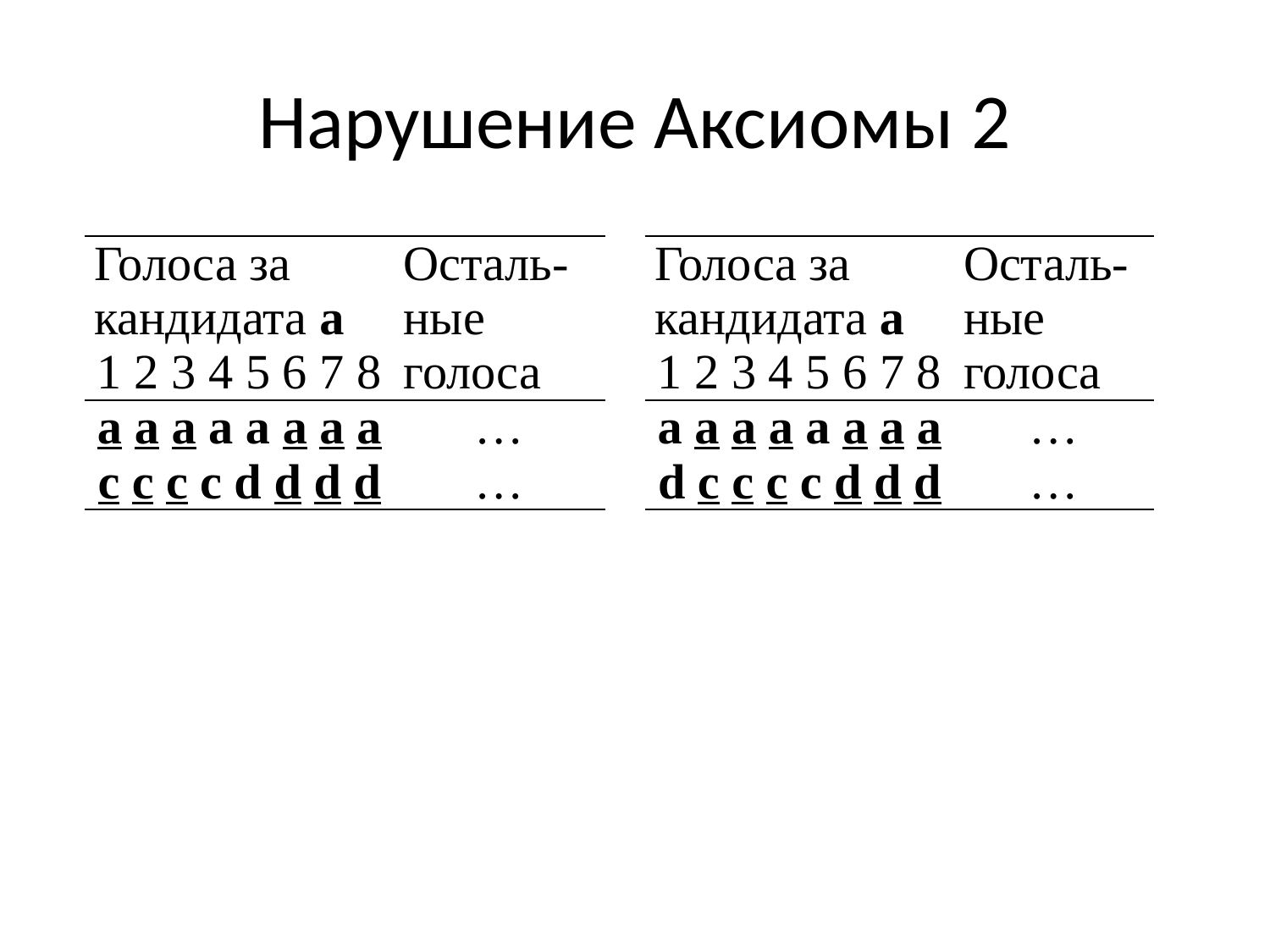

# Нарушение Аксиомы 2
| Голоса за кандидата a 1 2 3 4 5 6 7 8 | Осталь-ные голоса |
| --- | --- |
| a a a a a a a a | … |
| c c c c d d d d | … |
| Голоса за кандидата a 1 2 3 4 5 6 7 8 | Осталь-ные голоса |
| --- | --- |
| a a a a a a a a | … |
| d c c c с d d d | … |